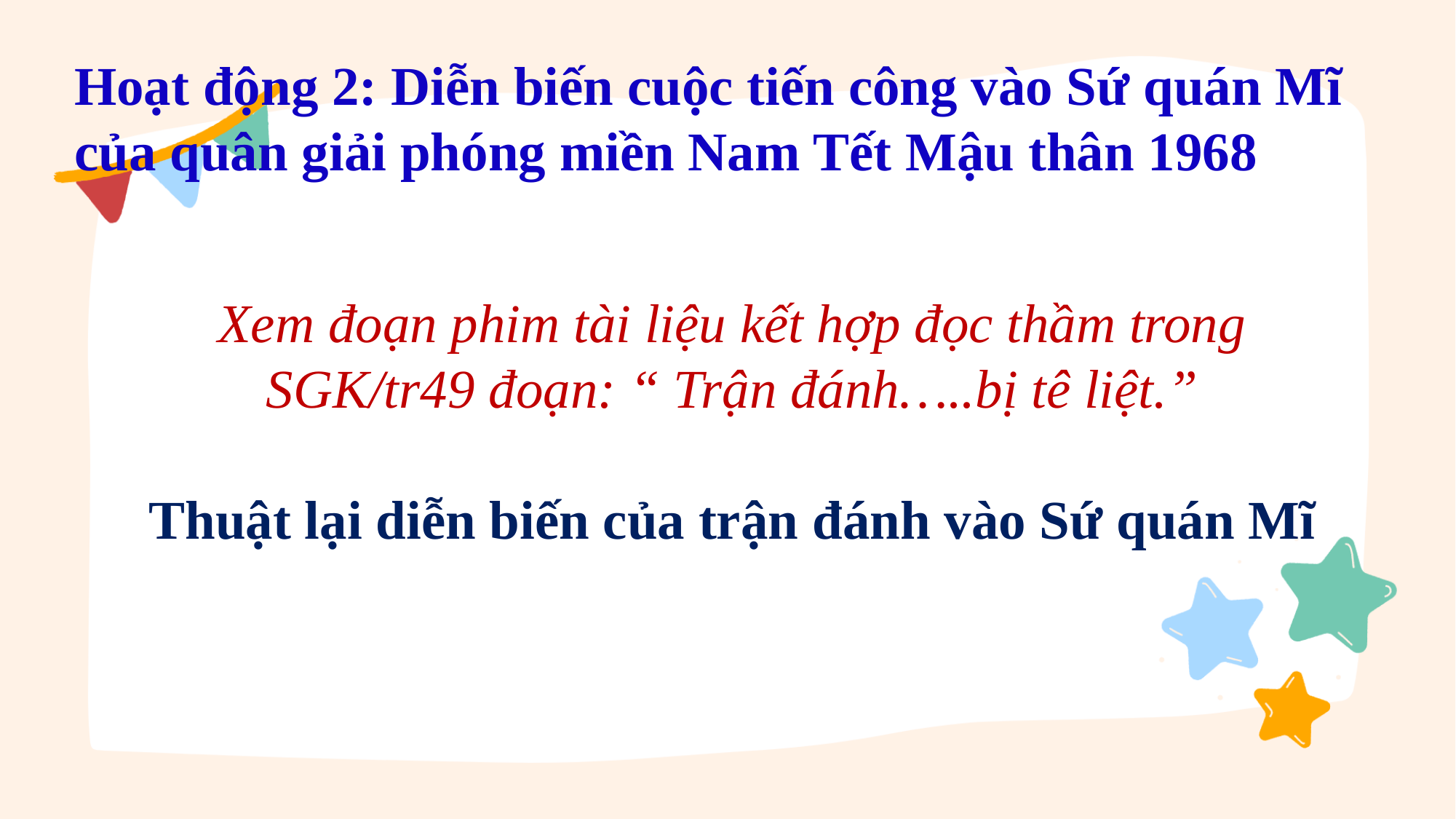

Hoạt động 2: Diễn biến cuộc tiến công vào Sứ quán Mĩ của quân giải phóng miền Nam Tết Mậu thân 1968
# Xem đoạn phim tài liệu kết hợp đọc thầm trong SGK/tr49 đoạn: “ Trận đánh…..bị tê liệt.” Thuật lại diễn biến của trận đánh vào Sứ quán Mĩ